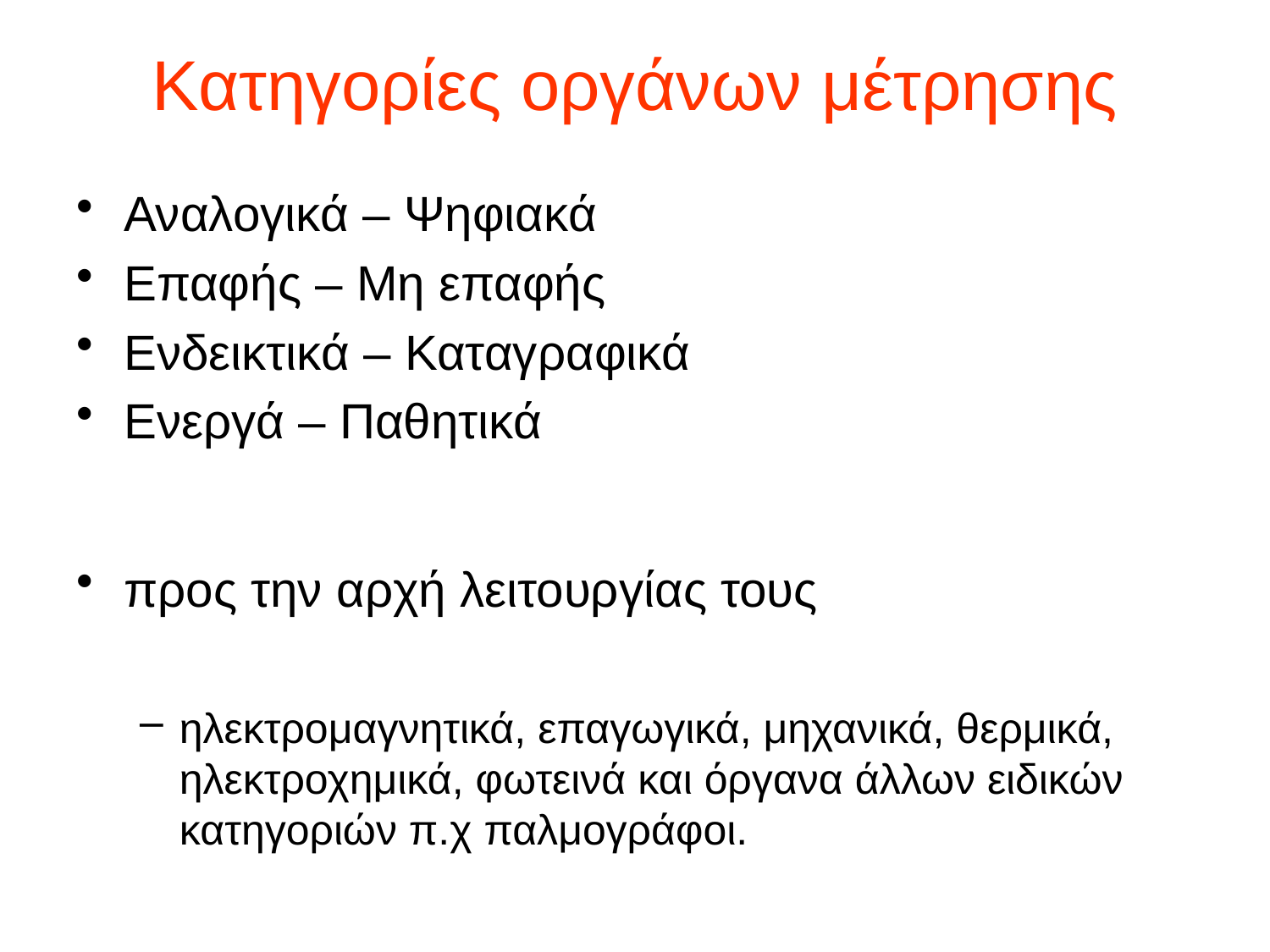

# Κατηγορίες οργάνων μέτρησης
Αναλογικά – Ψηφιακά
Επαφής – Μη επαφής
Ενδεικτικά – Καταγραφικά
Ενεργά – Παθητικά

προς την αρχή λειτουργίας τους

ηλεκτρομαγνητικά, επαγωγικά, μηχανικά, θερμικά, ηλεκτροχημικά, φωτεινά και όργανα άλλων ειδικών κατηγοριών π.χ παλμογράφοι.